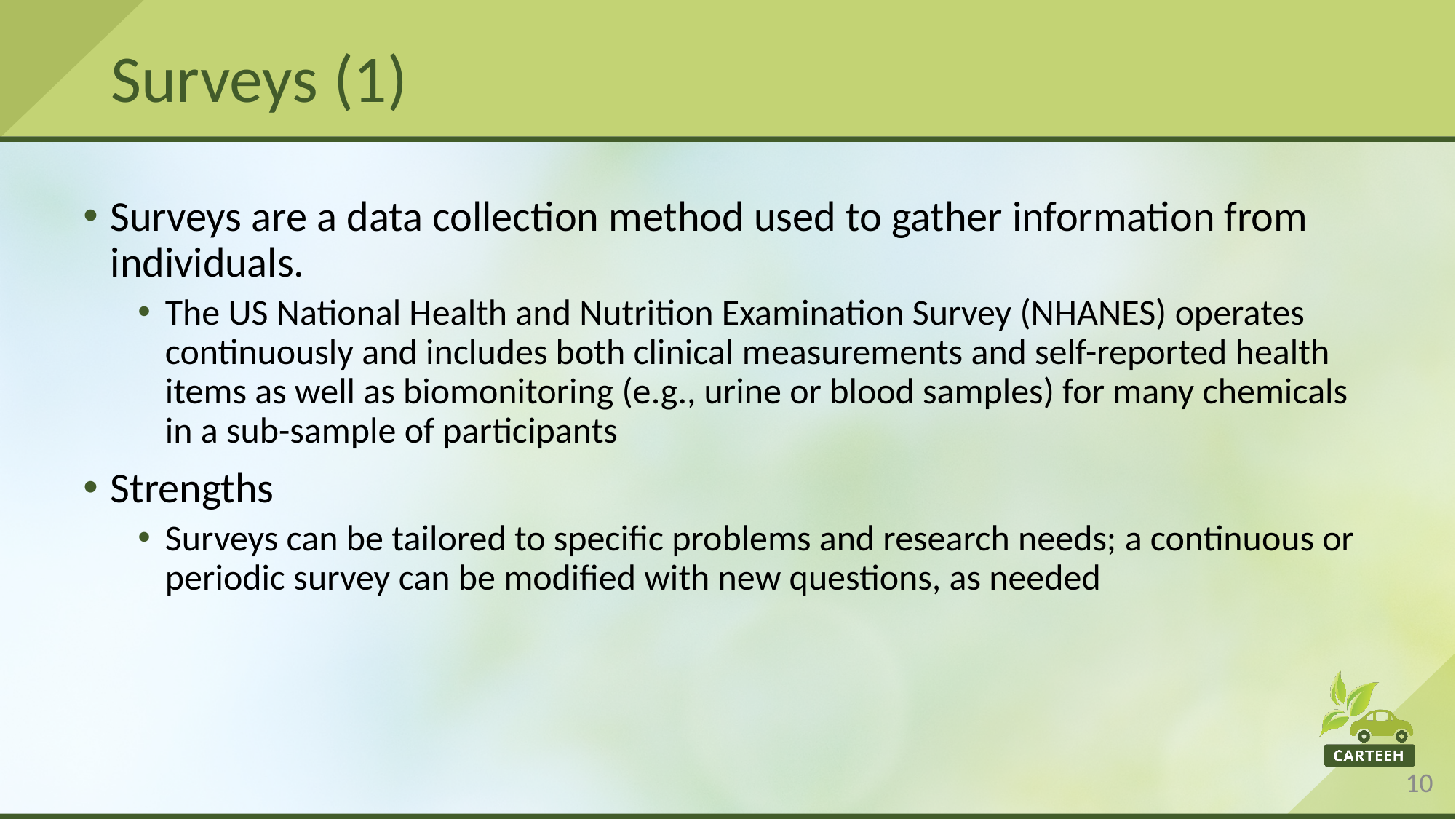

# Surveys (1)
Surveys are a data collection method used to gather information from individuals.
The US National Health and Nutrition Examination Survey (NHANES) operates continuously and includes both clinical measurements and self-reported health items as well as biomonitoring (e.g., urine or blood samples) for many chemicals in a sub-sample of participants
Strengths
Surveys can be tailored to specific problems and research needs; a continuous or periodic survey can be modified with new questions, as needed